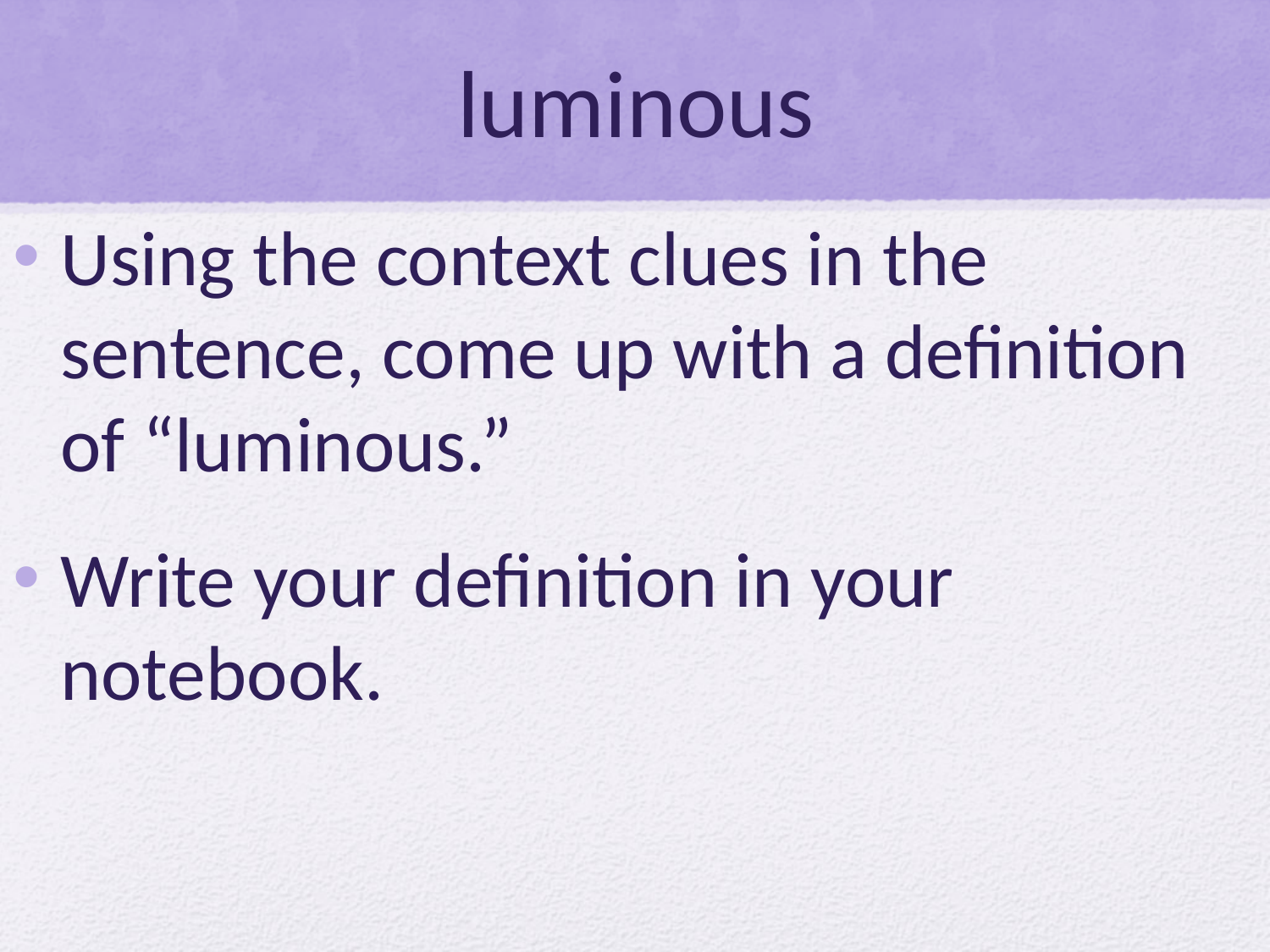

# luminous
Using the context clues in the sentence, come up with a definition of “luminous.”
Write your definition in your notebook.